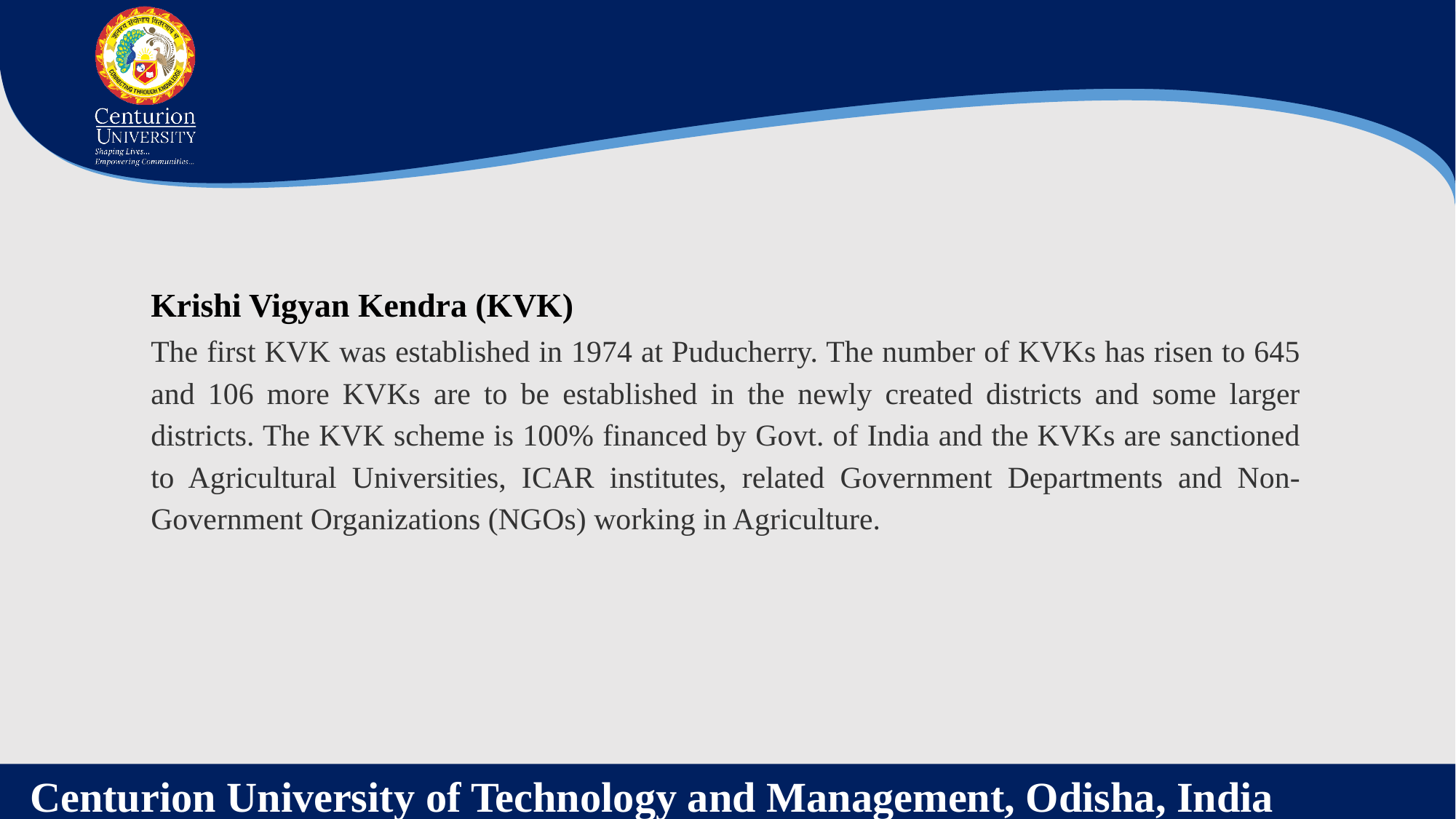

Krishi Vigyan Kendra (KVK)
The first KVK was established in 1974 at Puducherry. The number of KVKs has risen to 645 and 106 more KVKs are to be established in the newly created districts and some larger districts. The KVK scheme is 100% financed by Govt. of India and the KVKs are sanctioned to Agricultural Universities, ICAR institutes, related Government Departments and Non-Government Organizations (NGOs) working in Agriculture.